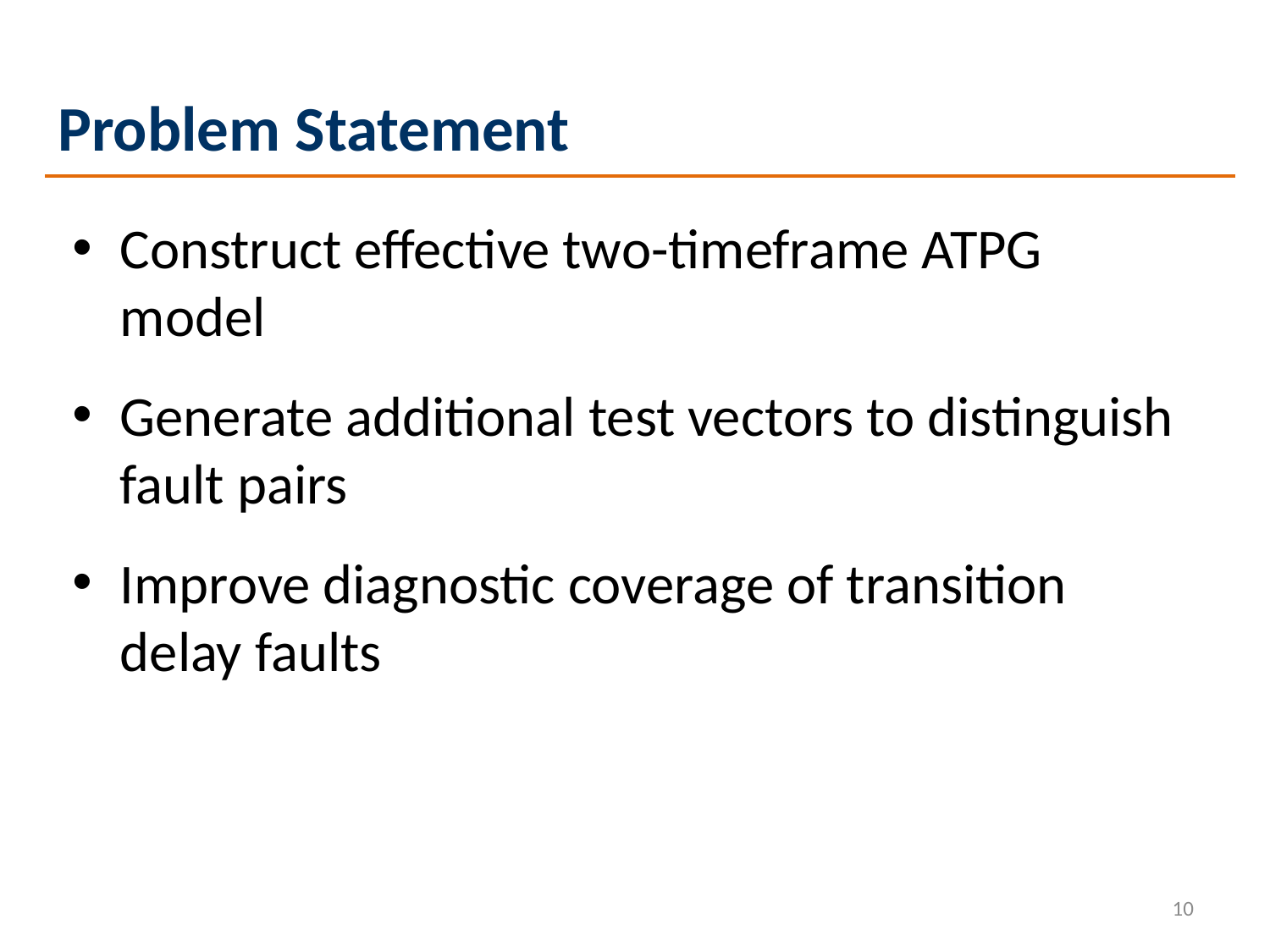

Problem Statement
Construct effective two-timeframe ATPG model
Generate additional test vectors to distinguish fault pairs
Improve diagnostic coverage of transition delay faults
10